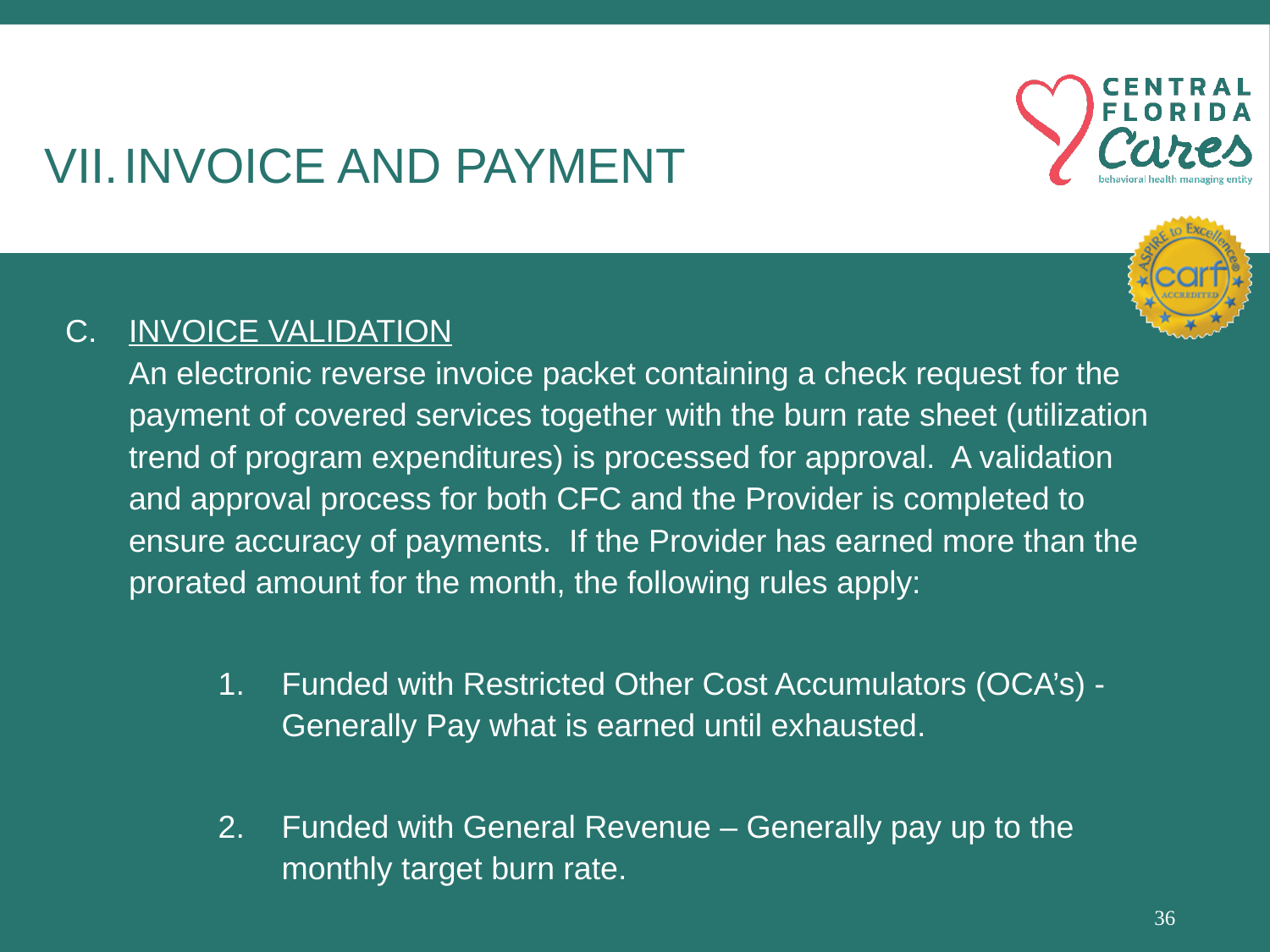

# Invoice and payment
INVOICE VALIDATION
An electronic reverse invoice packet containing a check request for the payment of covered services together with the burn rate sheet (utilization trend of program expenditures) is processed for approval.  A validation and approval process for both CFC and the Provider is completed to ensure accuracy of payments.  If the Provider has earned more than the prorated amount for the month, the following rules apply:

Funded with Restricted Other Cost Accumulators (OCA’s) -  Generally Pay what is earned until exhausted.

Funded with General Revenue – Generally pay up to the monthly target burn rate.
36